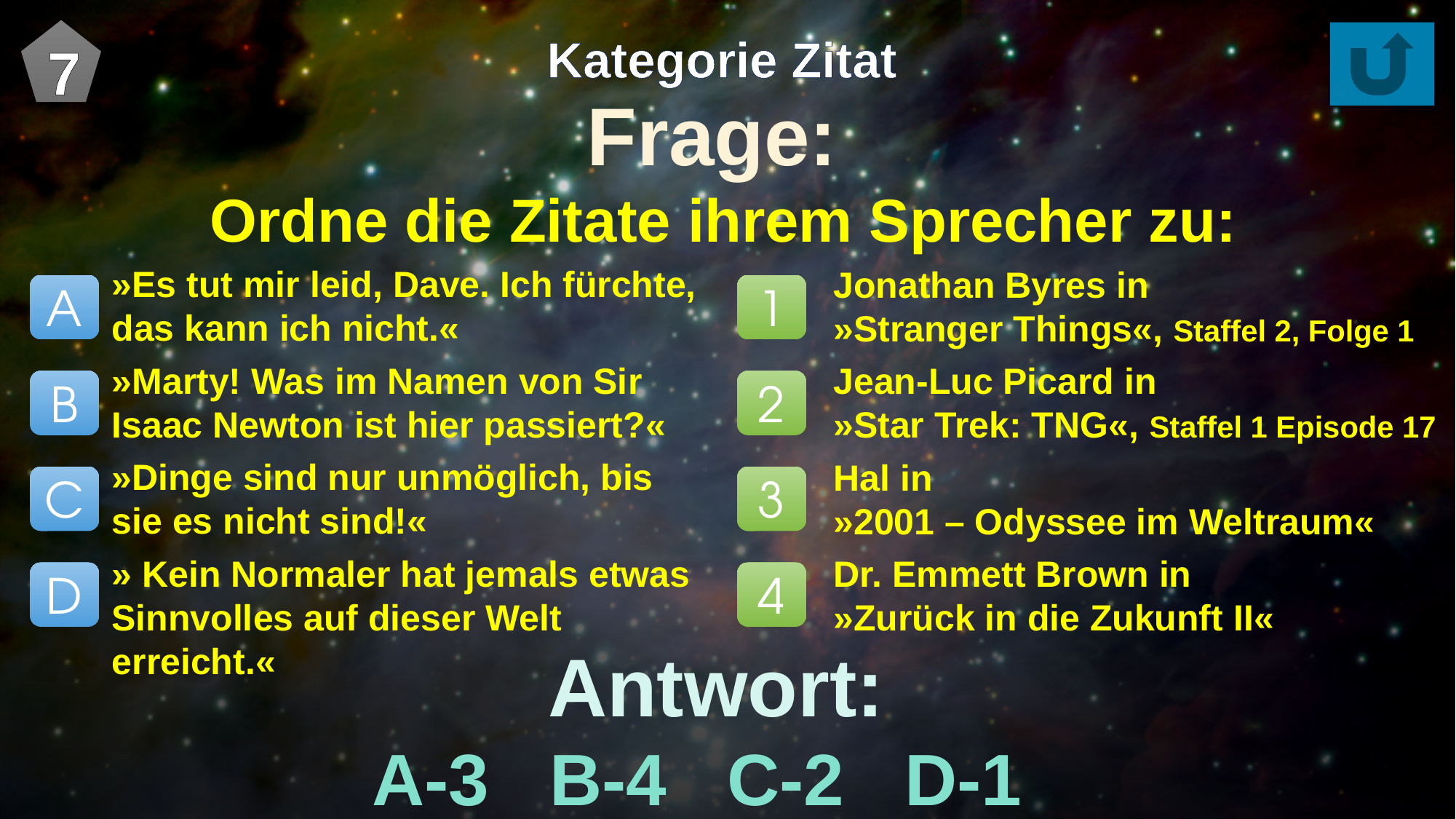

7
Kategorie Zitat

Frage:
Ordne die Zitate ihrem Sprecher zu:
»Es tut mir leid, Dave. Ich fürchte, das kann ich nicht.«
»Marty! Was im Namen von Sir Isaac Newton ist hier passiert?«
»Dinge sind nur unmöglich, bis
sie es nicht sind!«
» Kein Normaler hat jemals etwas Sinnvolles auf dieser Welt erreicht.«
Jonathan Byres in
»Stranger Things«, Staffel 2, Folge 1
Jean-Luc Picard in
»Star Trek: TNG«, Staffel 1 Episode 17
Hal in
»2001 – Odyssee im Weltraum«
Dr. Emmett Brown in
»Zurück in die Zukunft II«
A
1
B
2
C
3
D
4
Antwort:
A-3   B-4   C-2   D-1